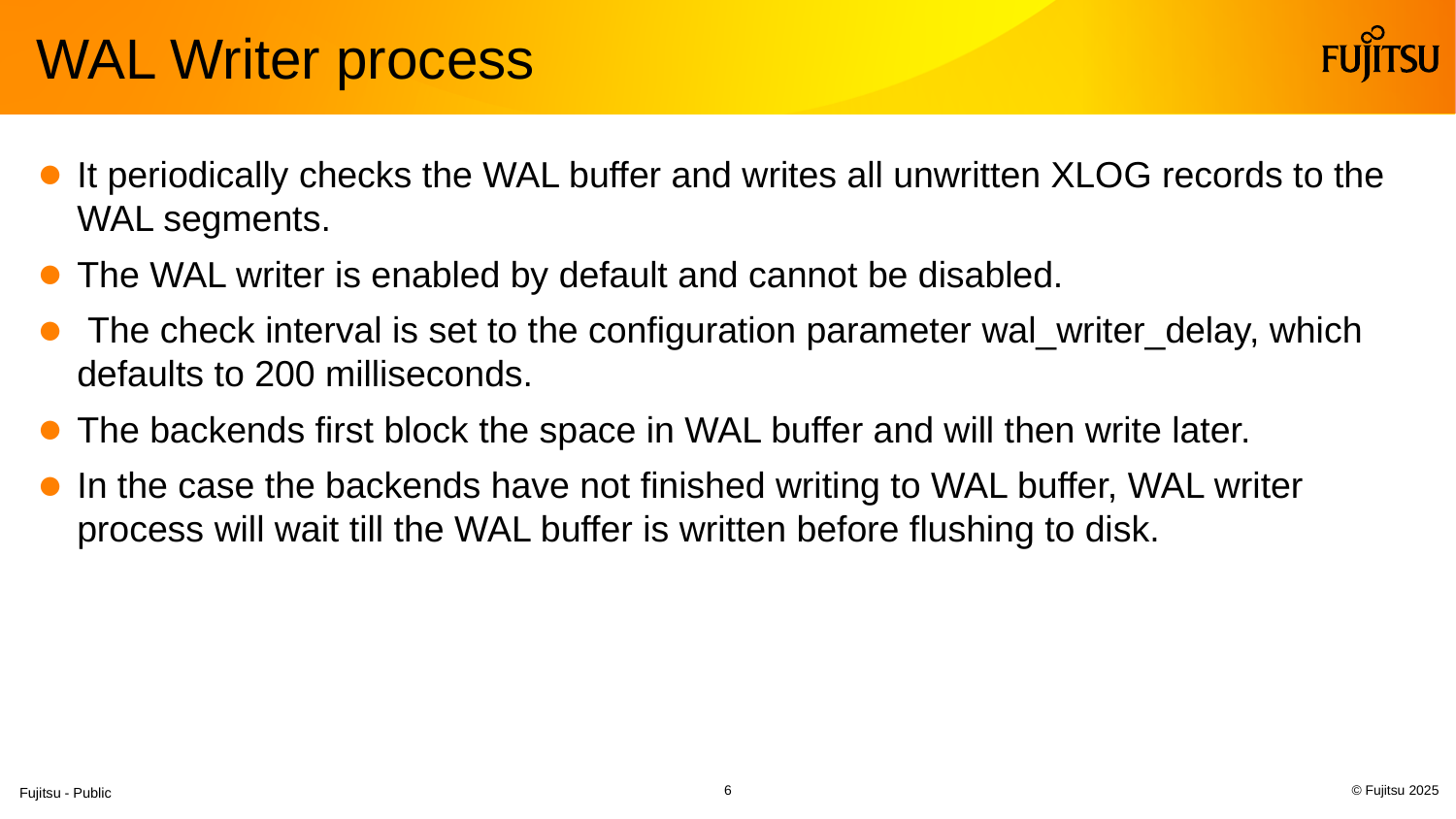

# WAL Writer process
It periodically checks the WAL buffer and writes all unwritten XLOG records to the WAL segments.
The WAL writer is enabled by default and cannot be disabled.
 The check interval is set to the configuration parameter wal_writer_delay, which defaults to 200 milliseconds.
The backends first block the space in WAL buffer and will then write later.
In the case the backends have not finished writing to WAL buffer, WAL writer process will wait till the WAL buffer is written before flushing to disk.